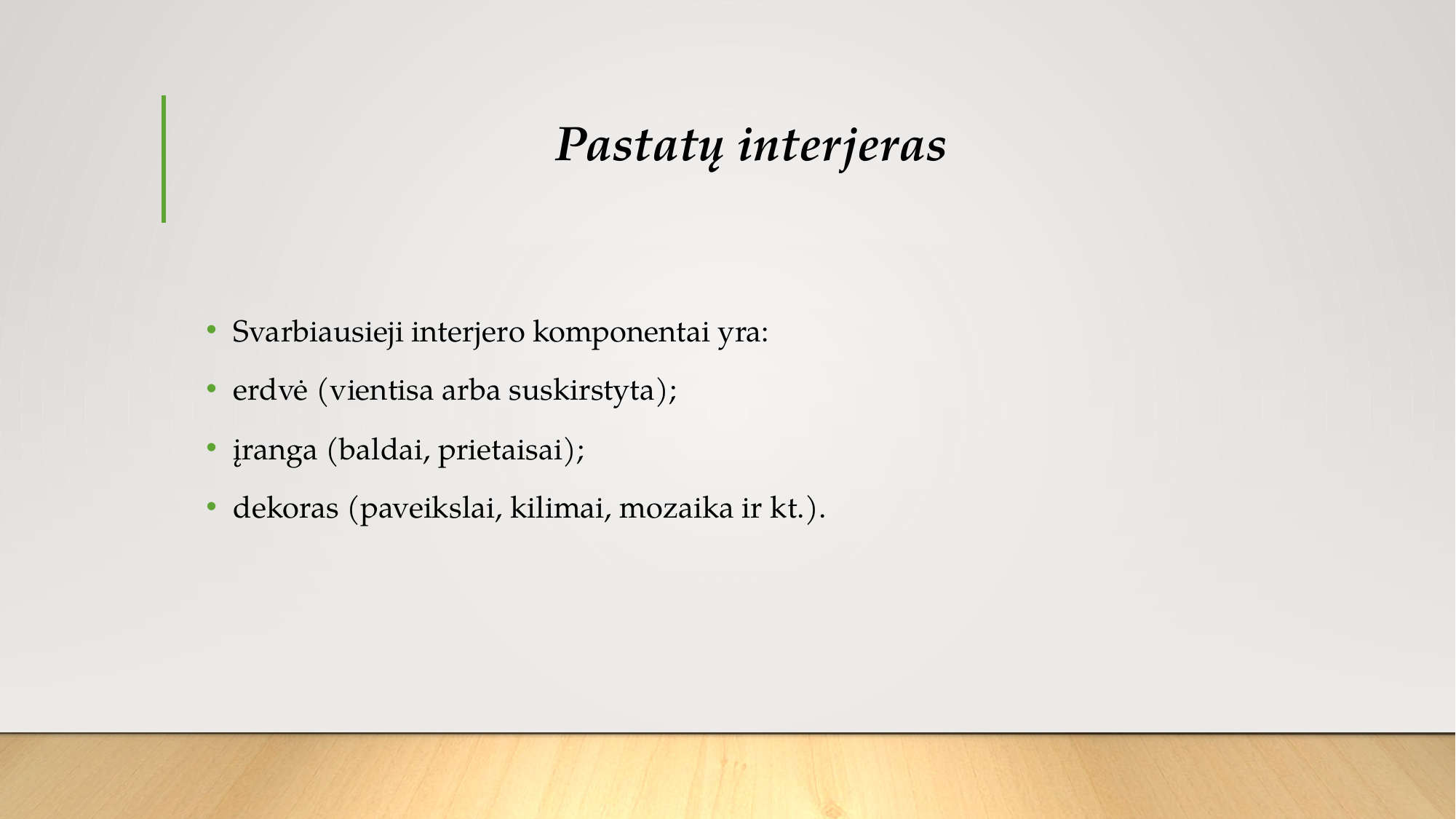

# Pastatų interjeras
Svarbiausieji interjero komponentai yra:
erdvė (vientisa arba suskirstyta);
įranga (baldai, prietaisai);
dekoras (paveikslai, kilimai, mozaika ir kt.).